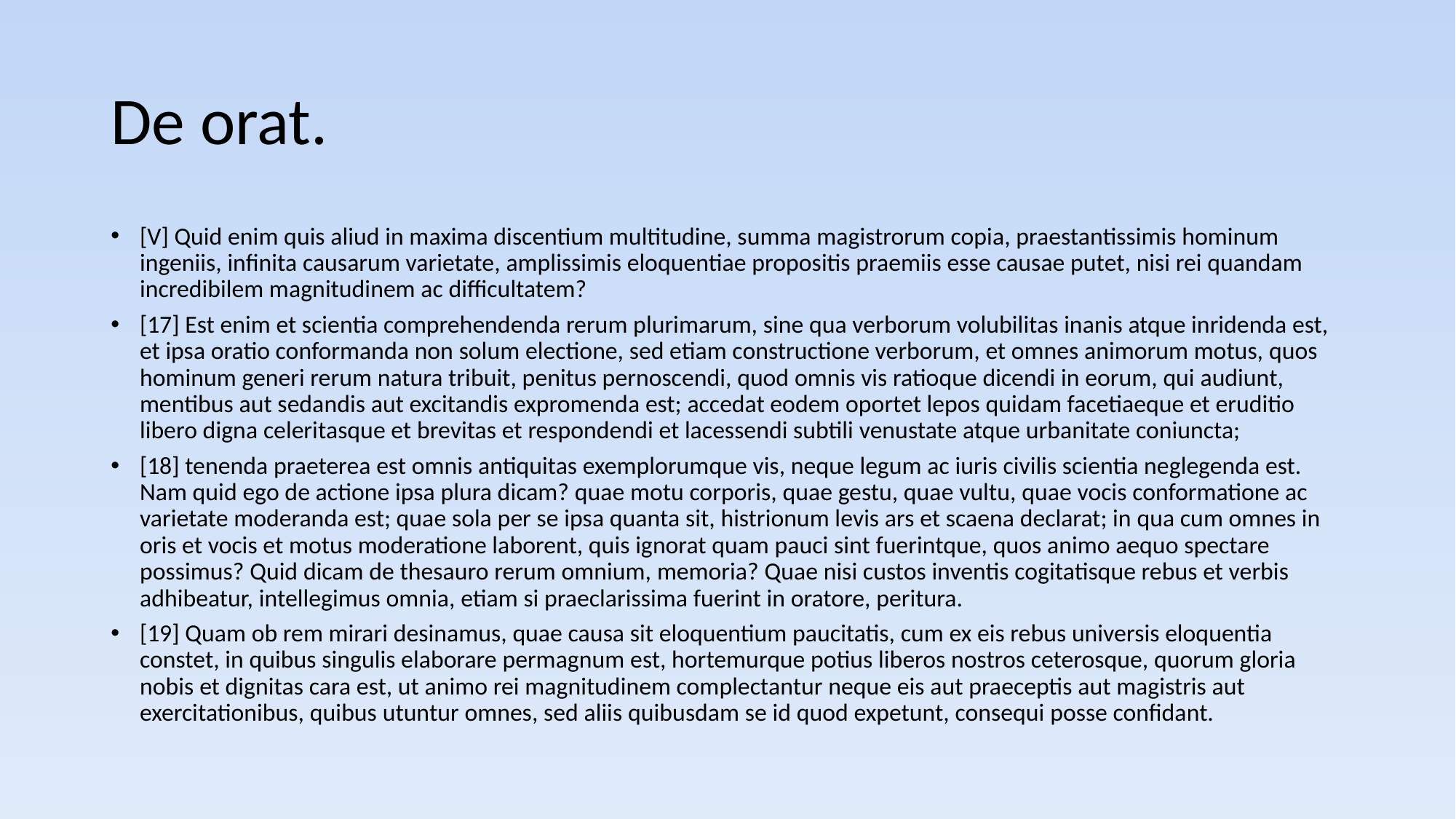

# De orat.
[V] Quid enim quis aliud in maxima discentium multitudine, summa magistrorum copia, praestantissimis hominum ingeniis, infinita causarum varietate, amplissimis eloquentiae propositis praemiis esse causae putet, nisi rei quandam incredibilem magnitudinem ac difficultatem?
[17] Est enim et scientia comprehendenda rerum plurimarum, sine qua verborum volubilitas inanis atque inridenda est, et ipsa oratio conformanda non solum electione, sed etiam constructione verborum, et omnes animorum motus, quos hominum generi rerum natura tribuit, penitus pernoscendi, quod omnis vis ratioque dicendi in eorum, qui audiunt, mentibus aut sedandis aut excitandis expromenda est; accedat eodem oportet lepos quidam facetiaeque et eruditio libero digna celeritasque et brevitas et respondendi et lacessendi subtili venustate atque urbanitate coniuncta;
[18] tenenda praeterea est omnis antiquitas exemplorumque vis, neque legum ac iuris civilis scientia neglegenda est. Nam quid ego de actione ipsa plura dicam? quae motu corporis, quae gestu, quae vultu, quae vocis conformatione ac varietate moderanda est; quae sola per se ipsa quanta sit, histrionum levis ars et scaena declarat; in qua cum omnes in oris et vocis et motus moderatione laborent, quis ignorat quam pauci sint fuerintque, quos animo aequo spectare possimus? Quid dicam de thesauro rerum omnium, memoria? Quae nisi custos inventis cogitatisque rebus et verbis adhibeatur, intellegimus omnia, etiam si praeclarissima fuerint in oratore, peritura.
[19] Quam ob rem mirari desinamus, quae causa sit eloquentium paucitatis, cum ex eis rebus universis eloquentia constet, in quibus singulis elaborare permagnum est, hortemurque potius liberos nostros ceterosque, quorum gloria nobis et dignitas cara est, ut animo rei magnitudinem complectantur neque eis aut praeceptis aut magistris aut exercitationibus, quibus utuntur omnes, sed aliis quibusdam se id quod expetunt, consequi posse confidant.